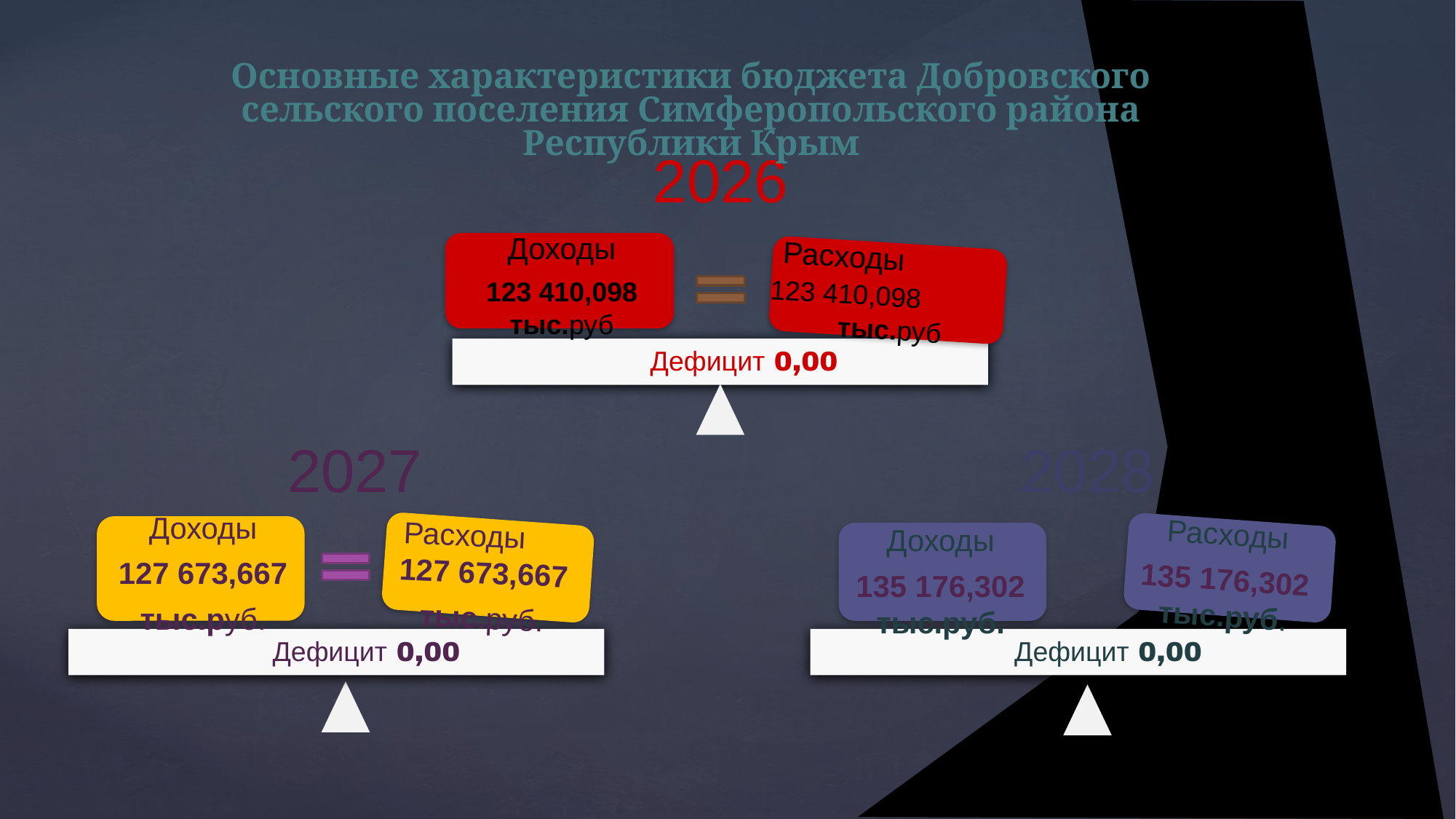

Основные характеристики бюджета Добровского сельского поселения Симферопольского района Республики Крым
2026
Доходы
123 410,098 тыс.руб

Расходы            123 410,098             тыс.руб

Дефицит 0,00

2027
2028
Доходы
127 673,667
тыс.руб.
Расходы
135 176,302 тыс.руб.
Расходы      127 673,667
тыс.руб.
Доходы
135 176,302 тыс.руб.

Дефицит 0,00

Дефицит 0,00